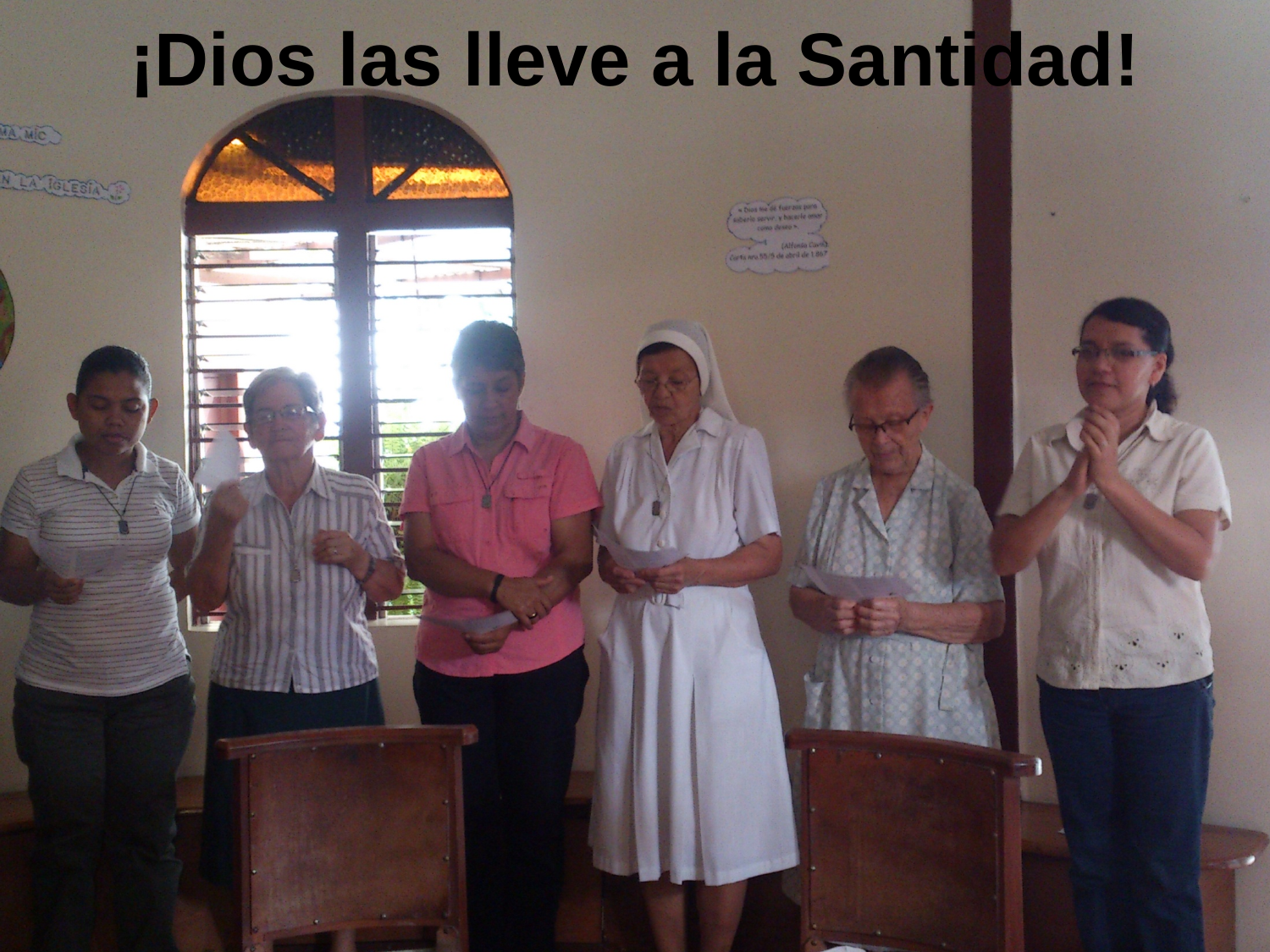

# ¡Dios las lleve a la Santidad!